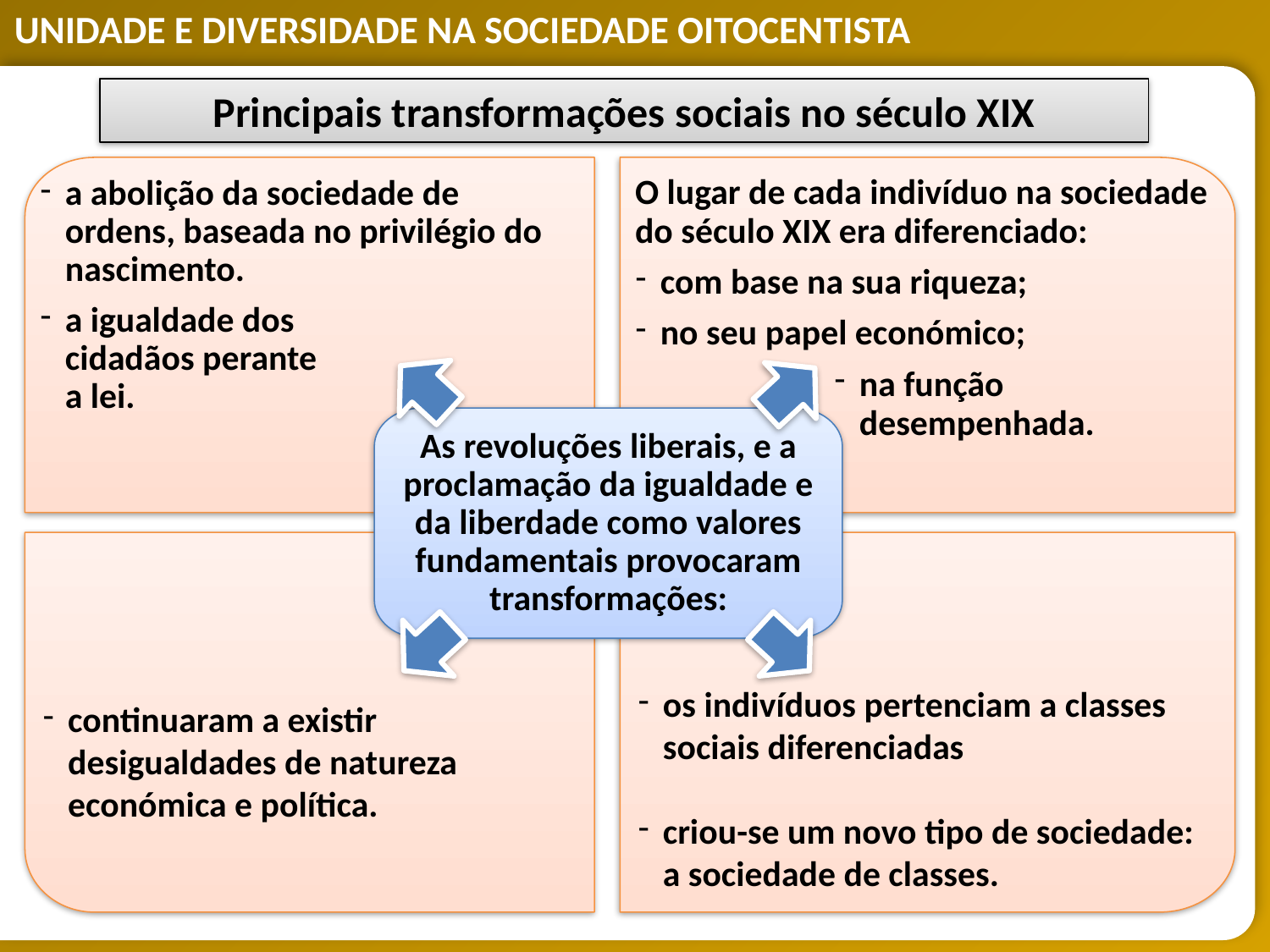

Principais transformações sociais no século XIX
a abolição da sociedade de ordens, baseada no privilégio do nascimento.
a igualdade dos
cidadãos perante
a lei.
O lugar de cada indivíduo na sociedade do século XIX era diferenciado:
com base na sua riqueza;
no seu papel económico;
na função desempenhada.
As revoluções liberais, e a proclamação da igualdade e da liberdade como valores fundamentais provocaram transformações:
continuaram a existir desigualdades de natureza económica e política.

os indivíduos pertenciam a classes sociais diferenciadas

criou-se um novo tipo de sociedade: a sociedade de classes.